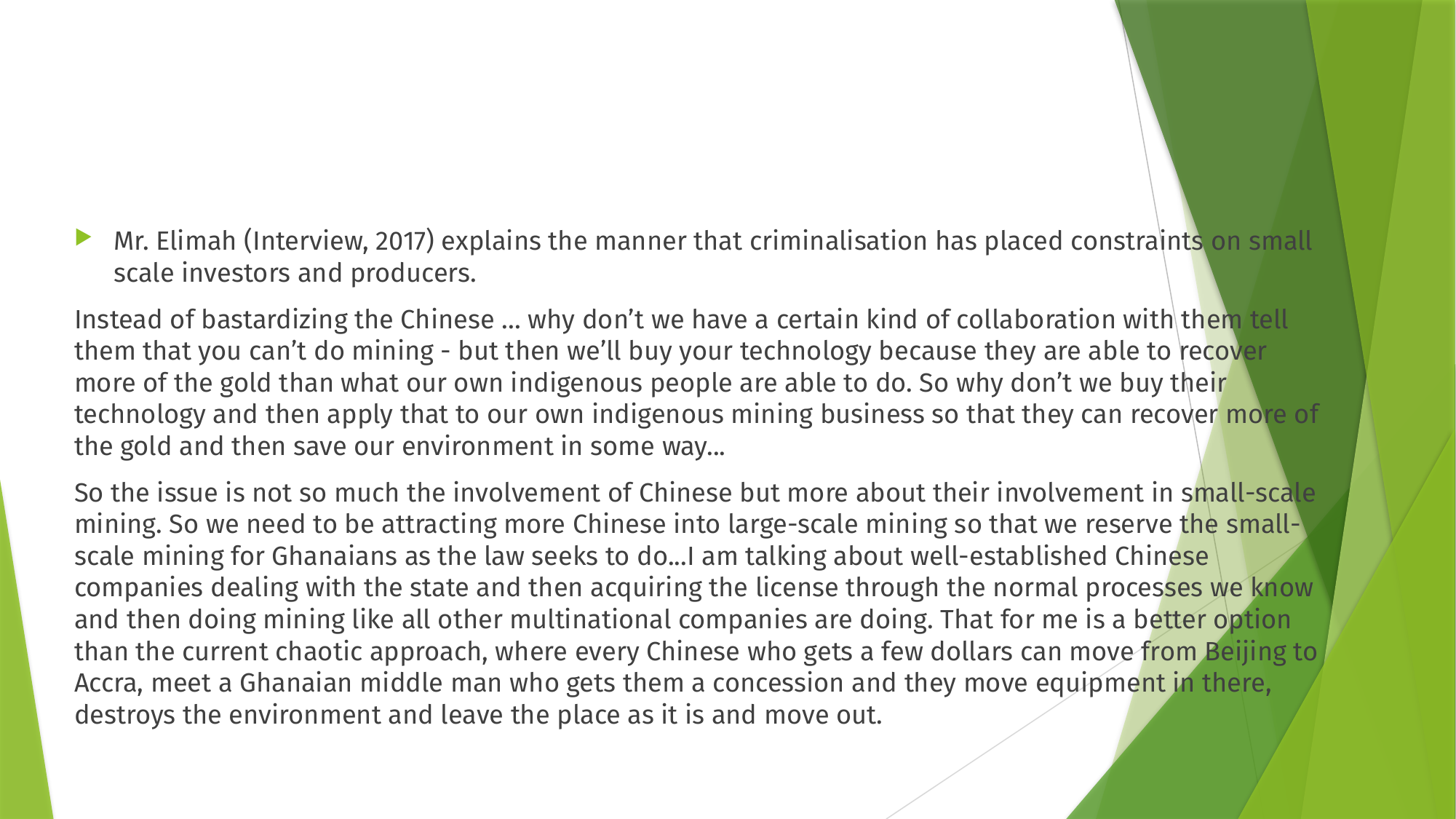

#
Mr. Elimah (Interview, 2017) explains the manner that criminalisation has placed constraints on small scale investors and producers.
Instead of bastardizing the Chinese … why don’t we have a certain kind of collaboration with them tell them that you can’t do mining - but then we’ll buy your technology because they are able to recover more of the gold than what our own indigenous people are able to do. So why don’t we buy their technology and then apply that to our own indigenous mining business so that they can recover more of the gold and then save our environment in some way...
So the issue is not so much the involvement of Chinese but more about their involvement in small-scale mining. So we need to be attracting more Chinese into large-scale mining so that we reserve the small-scale mining for Ghanaians as the law seeks to do...I am talking about well-established Chinese companies dealing with the state and then acquiring the license through the normal processes we know and then doing mining like all other multinational companies are doing. That for me is a better option than the current chaotic approach, where every Chinese who gets a few dollars can move from Beijing to Accra, meet a Ghanaian middle man who gets them a concession and they move equipment in there, destroys the environment and leave the place as it is and move out.